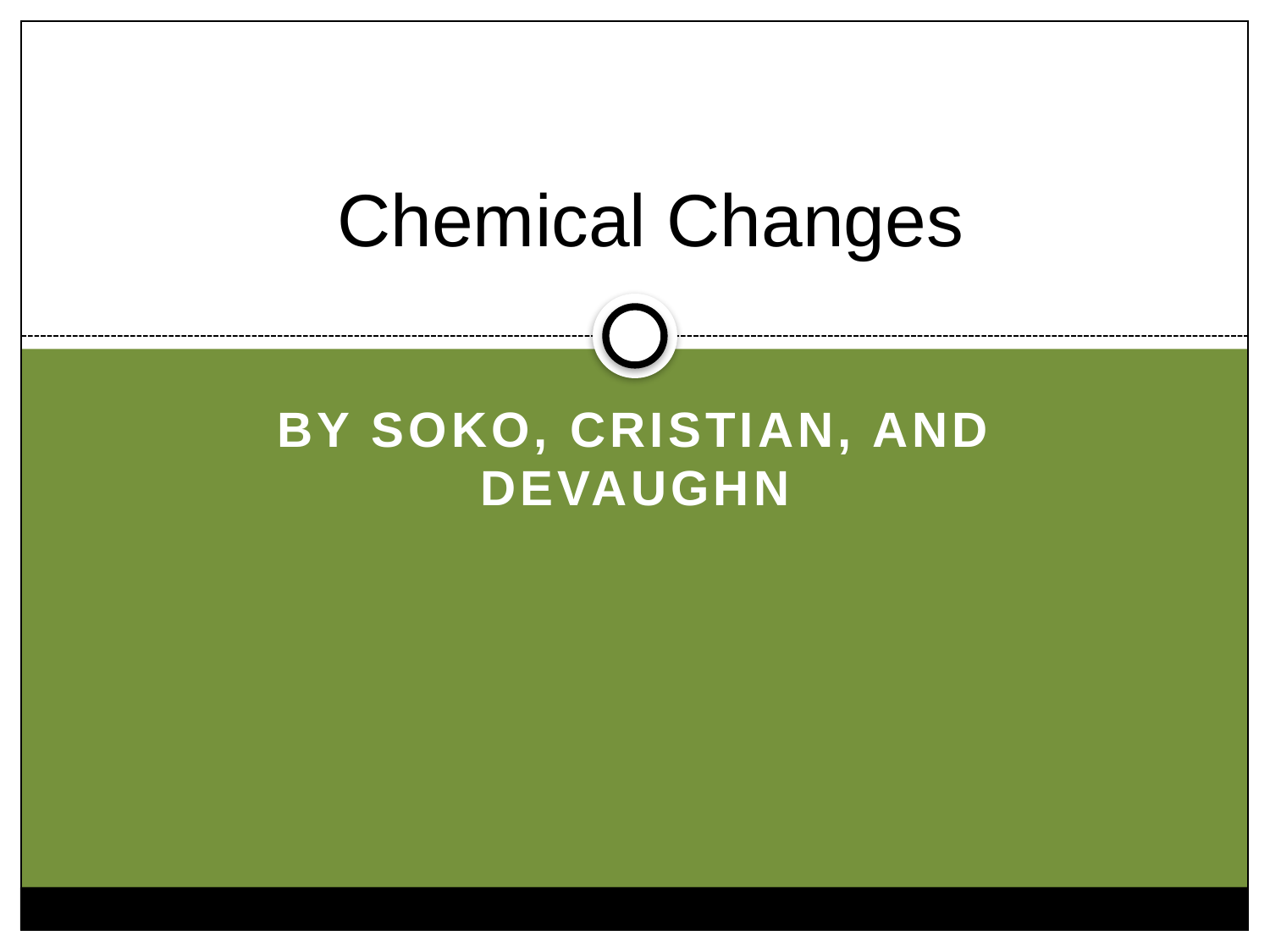

# Chemical Changes
By Soko, Cristian, and Devaughn